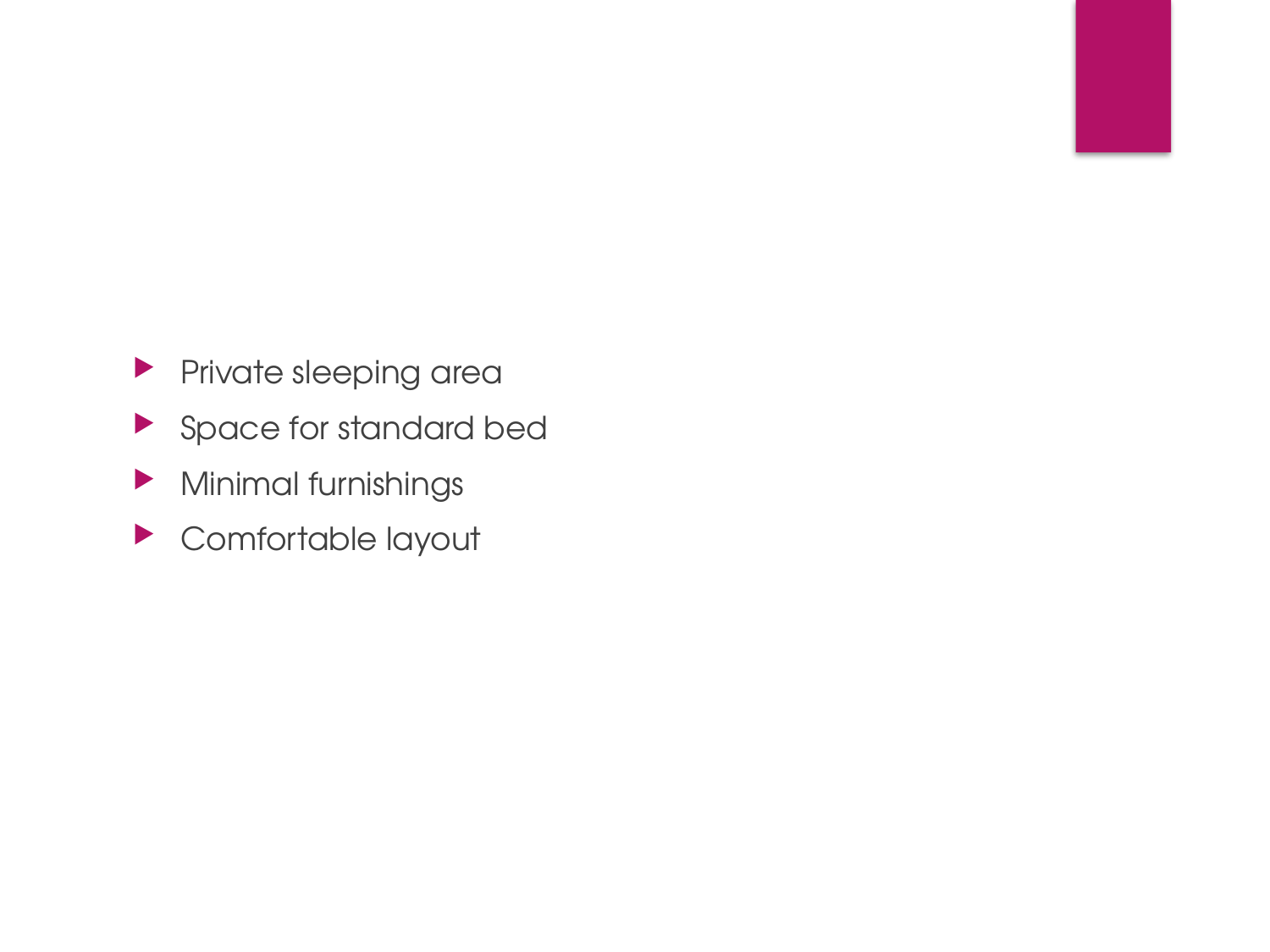

# Bedroom
Private sleeping area
Space for standard bed
Minimal furnishings
Comfortable layout